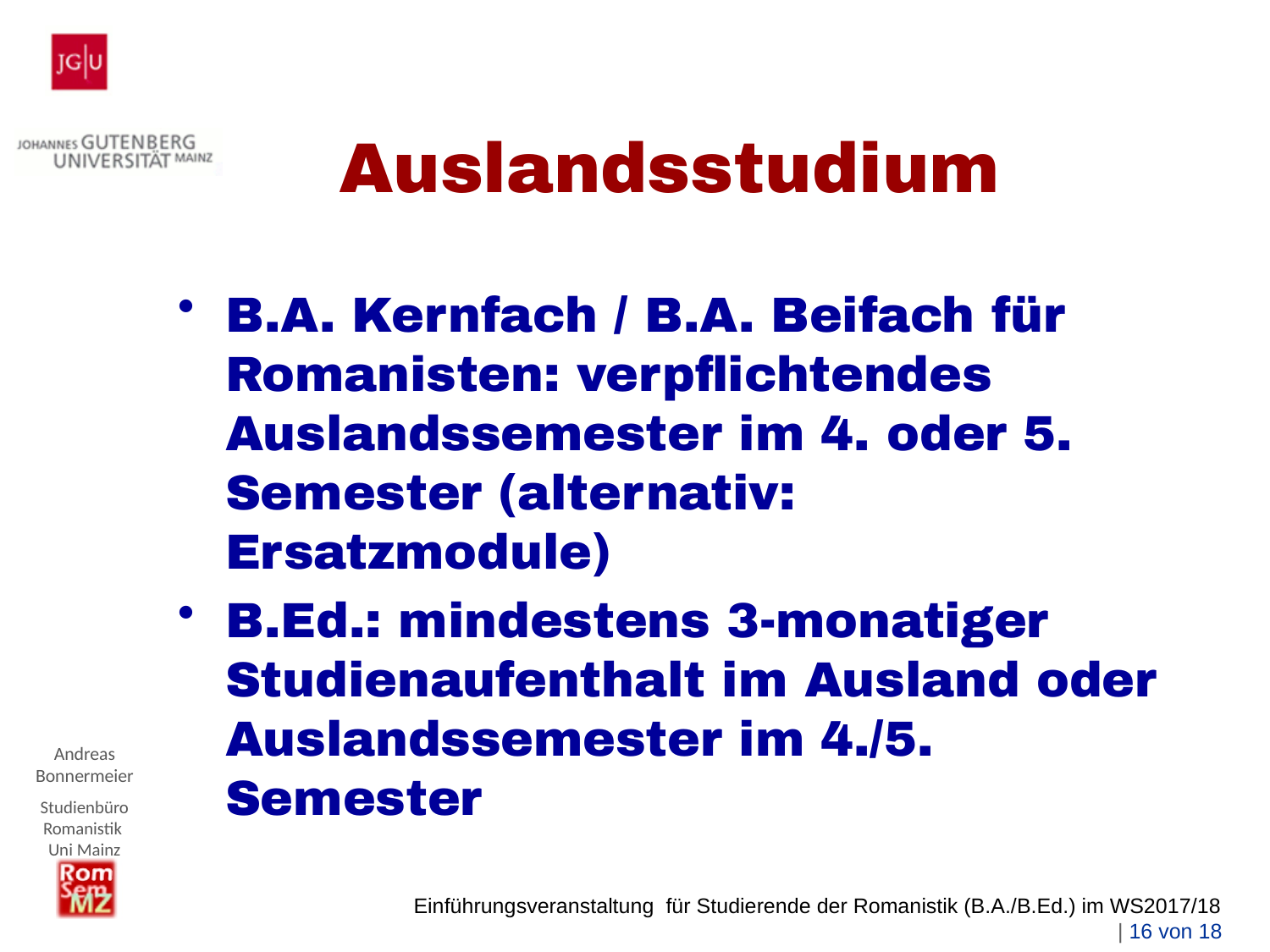

# Auslandsstudium
B.A. Kernfach / B.A. Beifach für Romanisten: verpflichtendes Auslandssemester im 4. oder 5. Semester (alternativ: Ersatzmodule)
B.Ed.: mindestens 3-monatiger Studienaufenthalt im Ausland oder Auslandssemester im 4./5. Semester